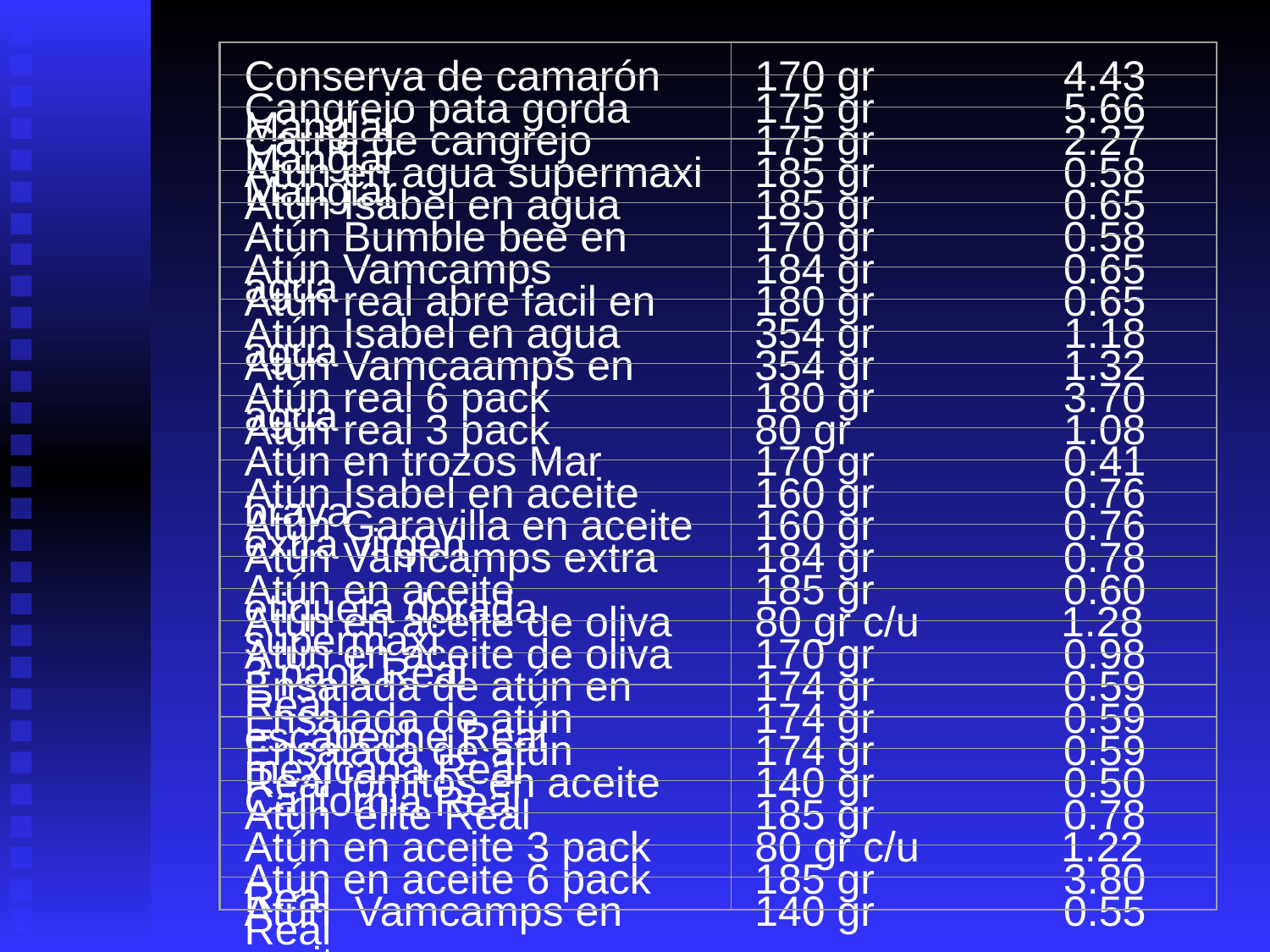

Conserva de camarón Manglar

170 gr                4.43

Cangrejo pata gorda Manglar

175 gr                5.66

Carne de cangrejo Manglar

175 gr                2.27

Atún en agua supermaxi

185 gr                0.58

Atún Isabel en agua

185 gr                0.65

Atún Bumble bee en agua

170 gr                0.58

Atún Vamcamps

184 gr                0.65

Atún real abre facil en agua

180 gr                0.65

Atún Isabel en agua

354 gr                1.18

Atún Vamcaamps en agua

354 gr                1.32

Atún real 6 pack

180 gr                3.70

Atún real 3 pack

80 gr                  1.08

Atún en trozos Mar brava

170 gr                0.41

Atún Isabel en aceite extra virgen

160 gr                0.76

Atún Garavilla en aceite

160 gr                0.76

Atún Vamcamps extra etiqueta dorada

184 gr                0.78

Atún en aceite supermaxi

185 gr                0.60

Atún en aceite de oliva 3 pack Real

80 gr c/u            1.28

Atún en aceite de oliva Real

170 gr                0.98

Ensalada de atún en escabeche Real

174 gr                0.59

Ensalada de atún mexicana Real

174 gr                0.59

Ensalada de atún California Real

174 gr                0.59

Real lomitos en aceite

140 gr                0.50

Atún  élite Real

185 gr                0.78

Atún en aceite 3 pack Real

80 gr c/u            1.22

Atún en aceite 6 pack Real

185 gr                3.80

Atún  Vamcamps en aceite

140 gr                0.55